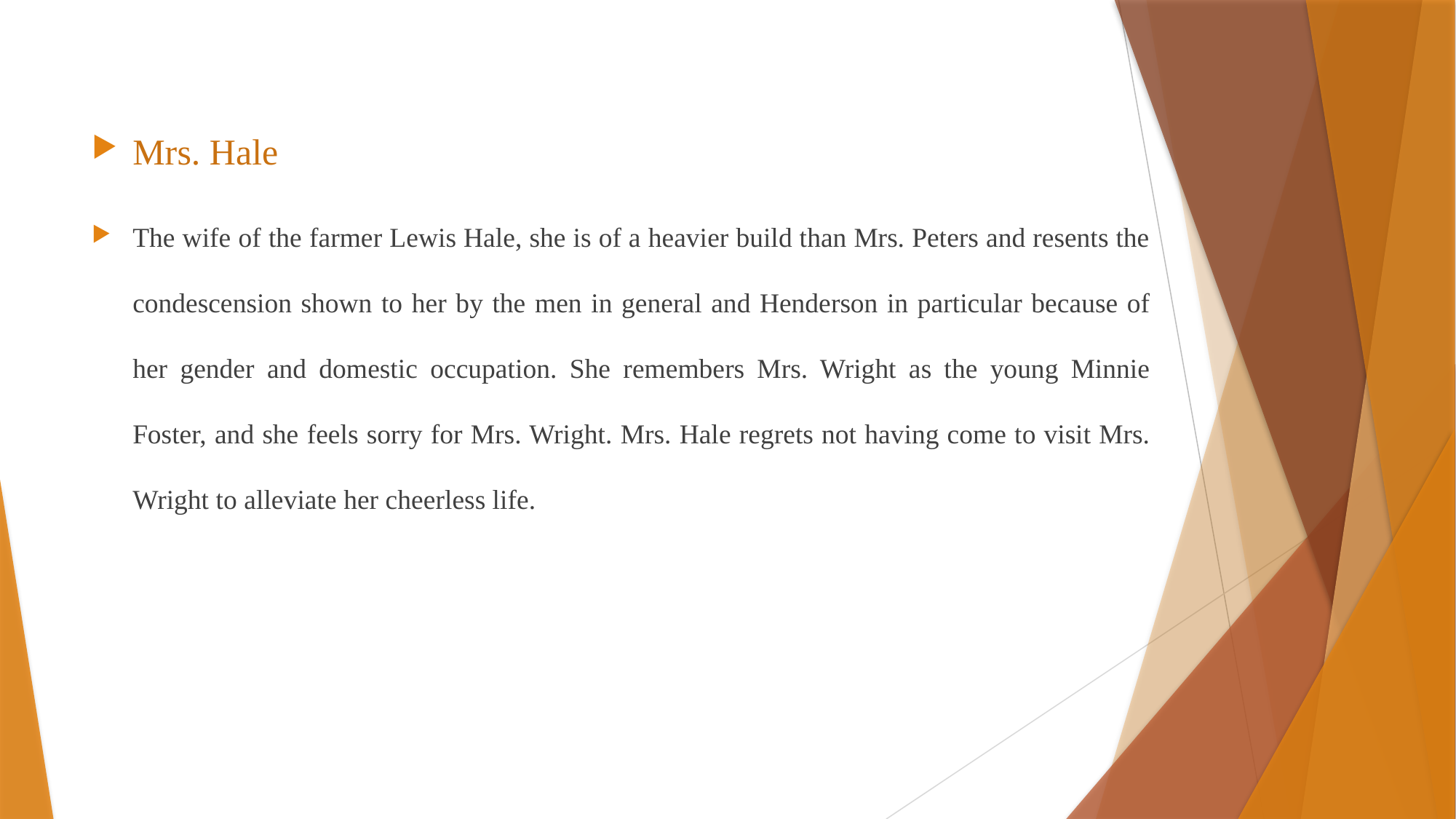

Mrs. Hale
The wife of the farmer Lewis Hale, she is of a heavier build than Mrs. Peters and resents the condescension shown to her by the men in general and Henderson in particular because of her gender and domestic occupation. She remembers Mrs. Wright as the young Minnie Foster, and she feels sorry for Mrs. Wright. Mrs. Hale regrets not having come to visit Mrs. Wright to alleviate her cheerless life.